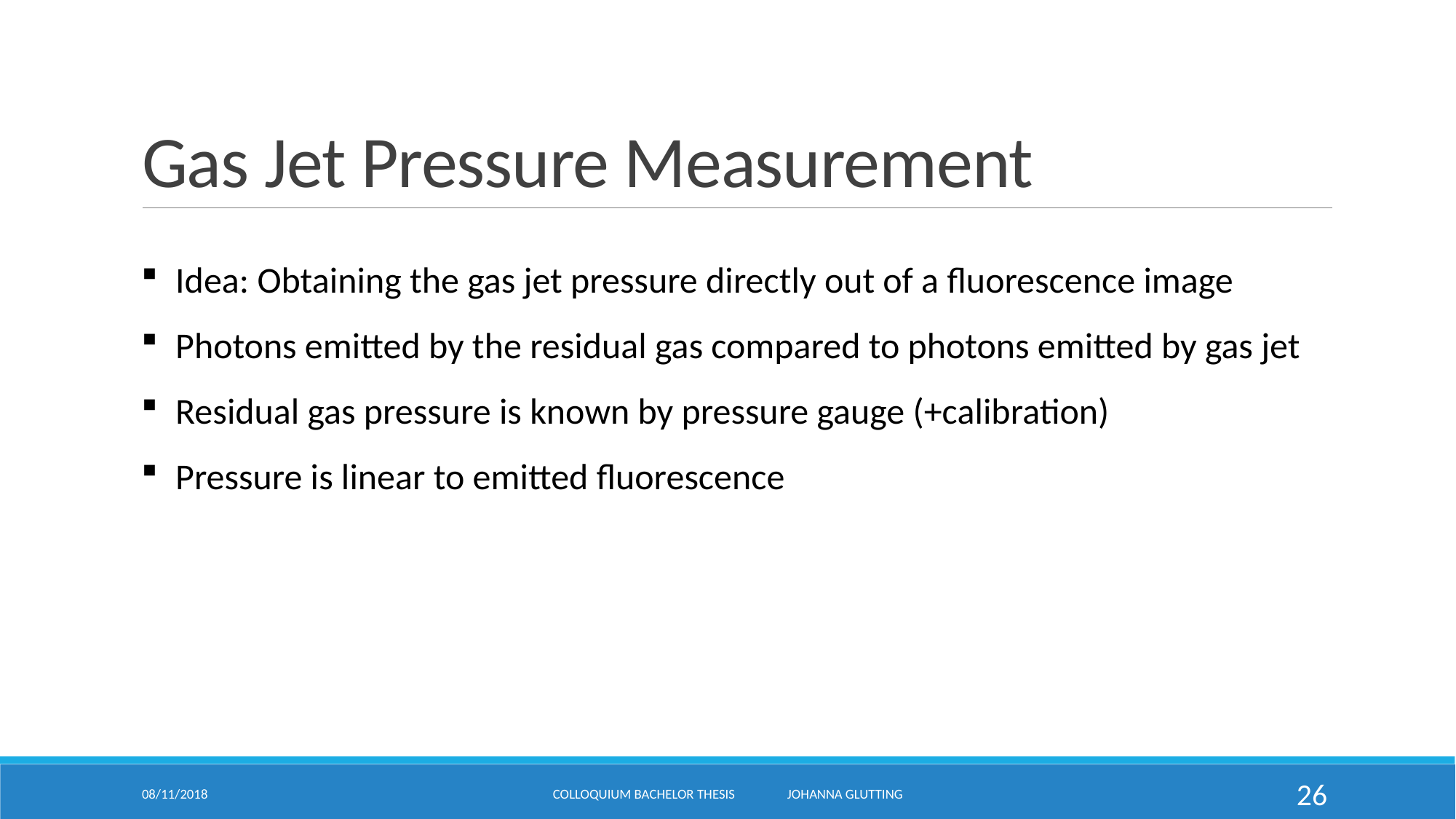

# Gas Jet Pressure Measurement
Idea: Obtaining the gas jet pressure directly out of a fluorescence image
Photons emitted by the residual gas compared to photons emitted by gas jet
Residual gas pressure is known by pressure gauge (+calibration)
Pressure is linear to emitted fluorescence

08/11/2018
Colloquium Bachelor Thesis                 Johanna Glutting
26